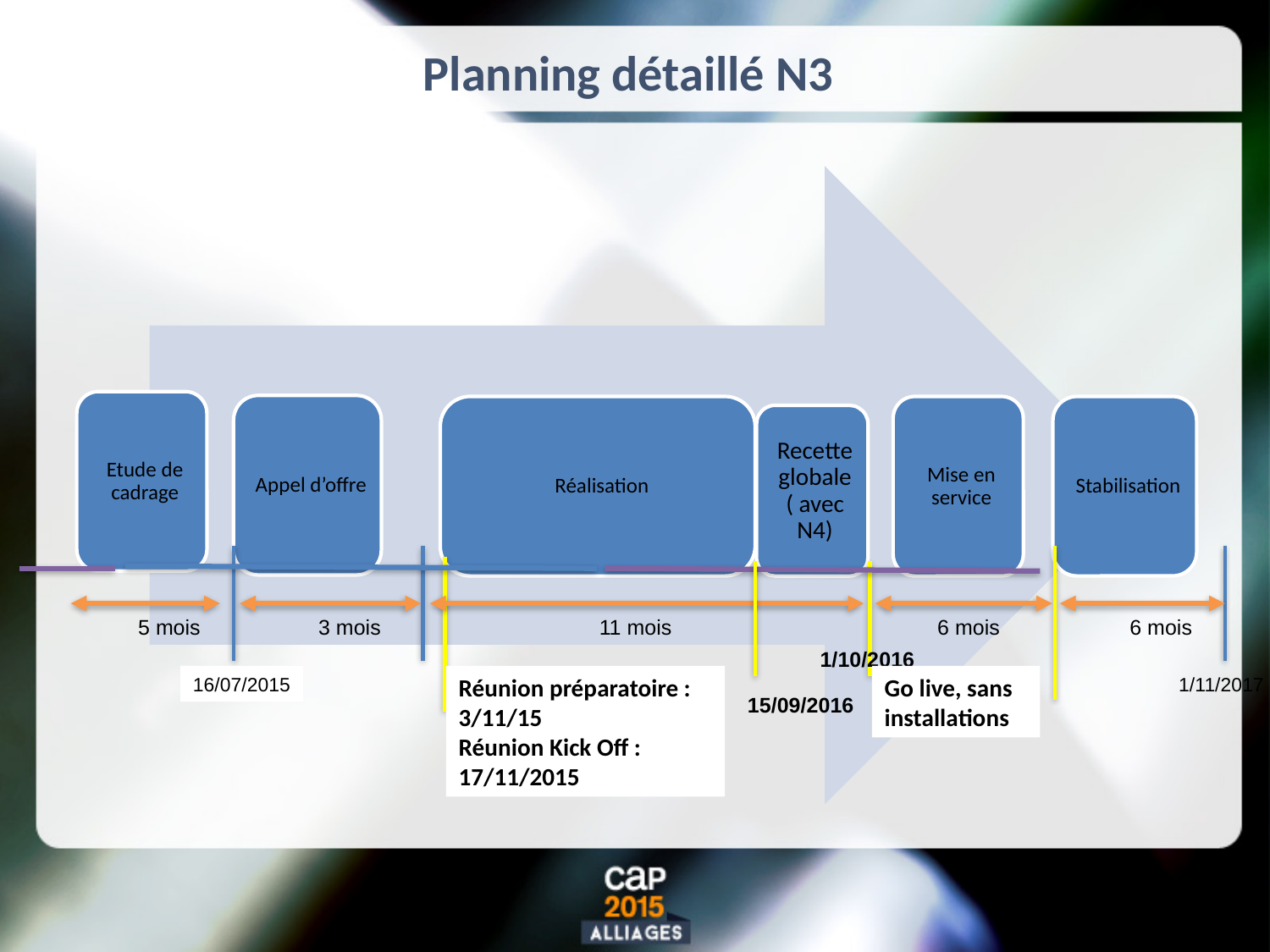

# Planning détaillé N3
Etude de cadrage
Appel d’offre
Réalisation
Mise en service
Stabilisation
Recette globale ( avec N4)
5 mois                    3 mois                                     11 mois                                             6 mois                      6 mois
1/10/2016
16/07/2015
1/11/2017
Réunion préparatoire : 3/11/15
Réunion Kick Off :
17/11/2015
Go live, sans installations
15/09/2016